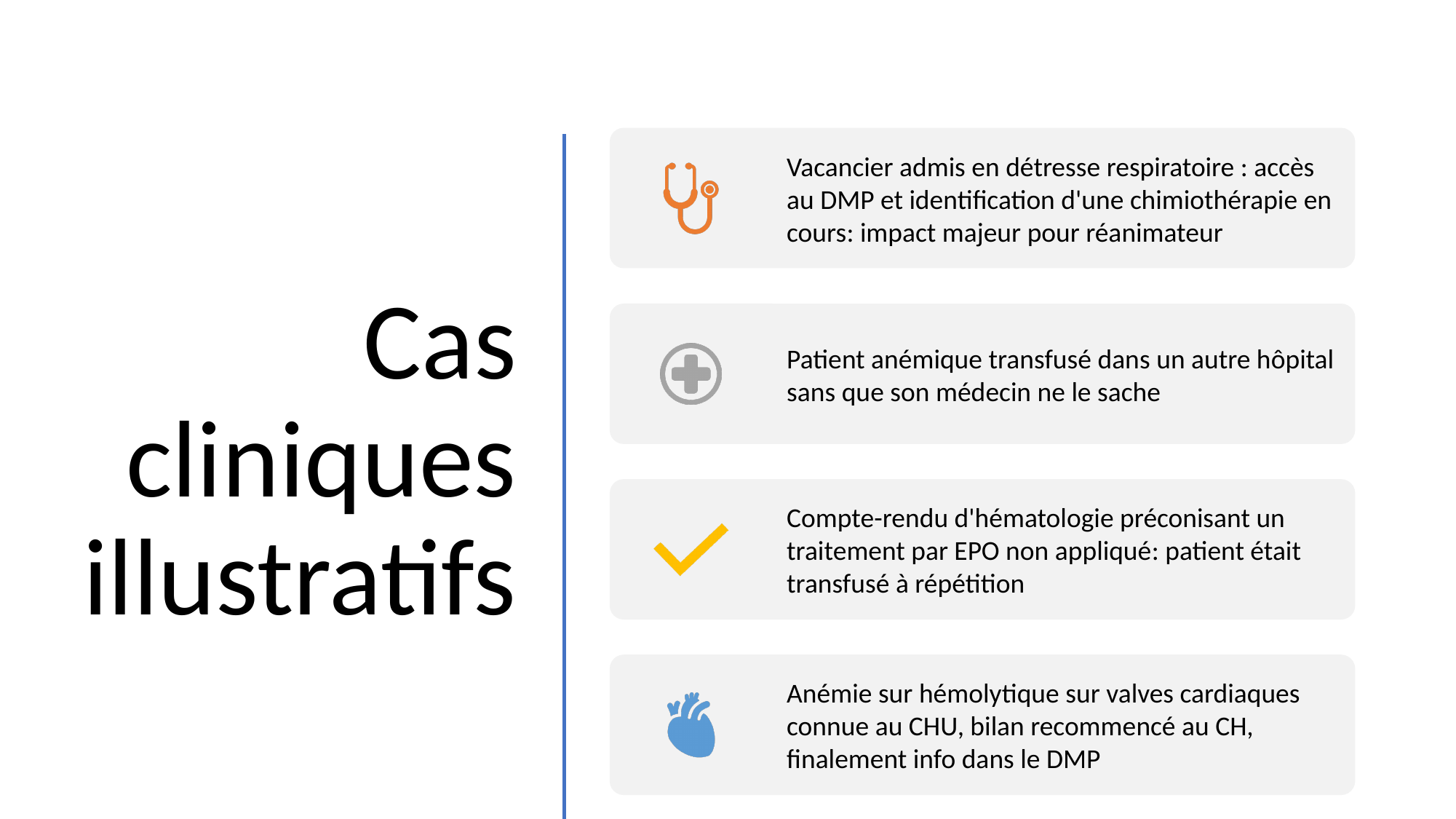

# Cas cliniques illustratifs
Vacancier admis en détresse respiratoire : accès au DMP et identification d'une chimiothérapie en cours: impact majeur pour réanimateur
Patient anémique transfusé dans un autre hôpital sans que son médecin ne le sache
Compte-rendu d'hématologie préconisant un traitement par EPO non appliqué: patient était transfusé à répétition
Anémie sur hémolytique sur valves cardiaques connue au CHU, bilan recommencé au CH, finalement info dans le DMP